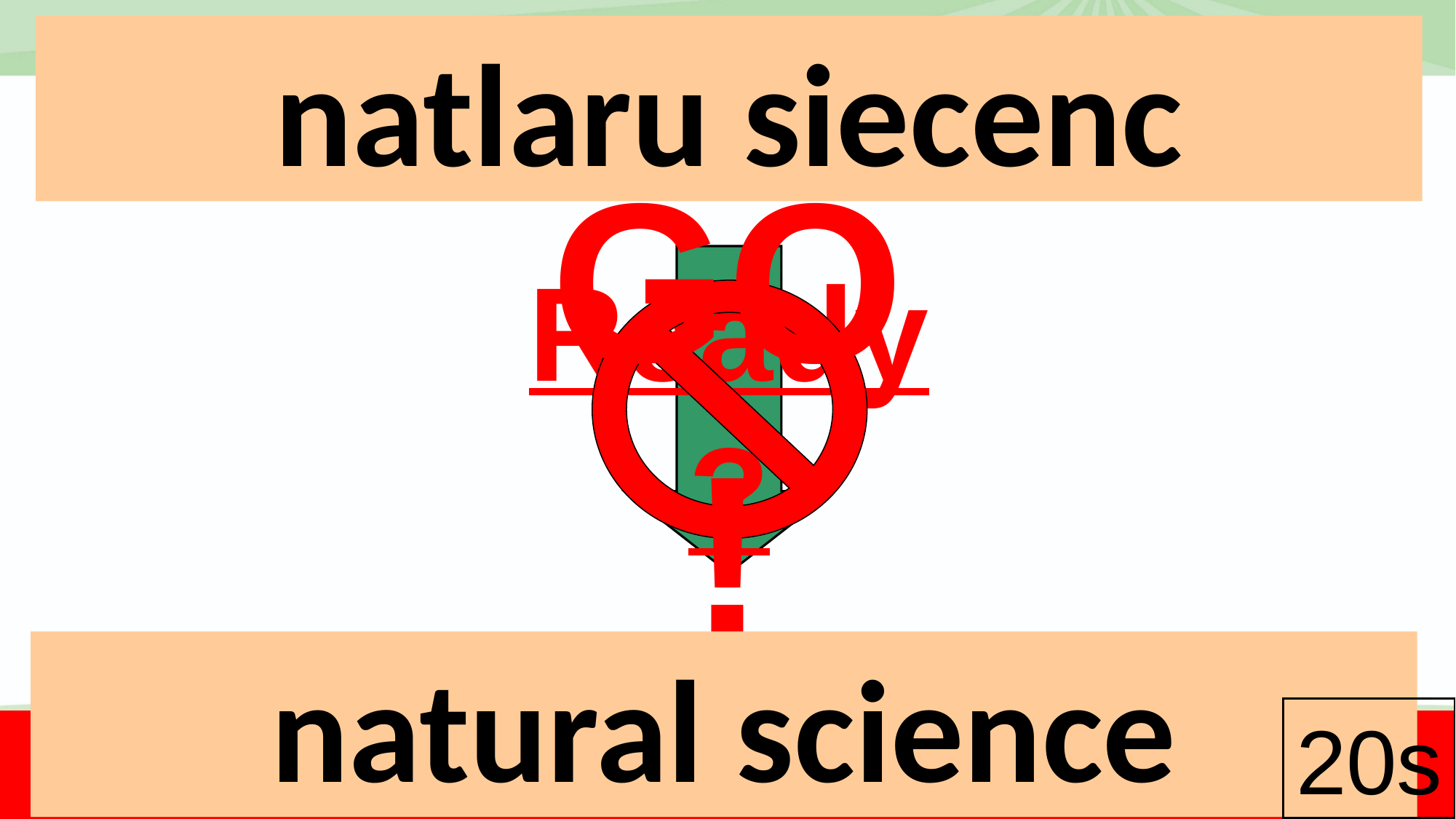

natlaru siecenc

Ready?
GO!
natural science
20s